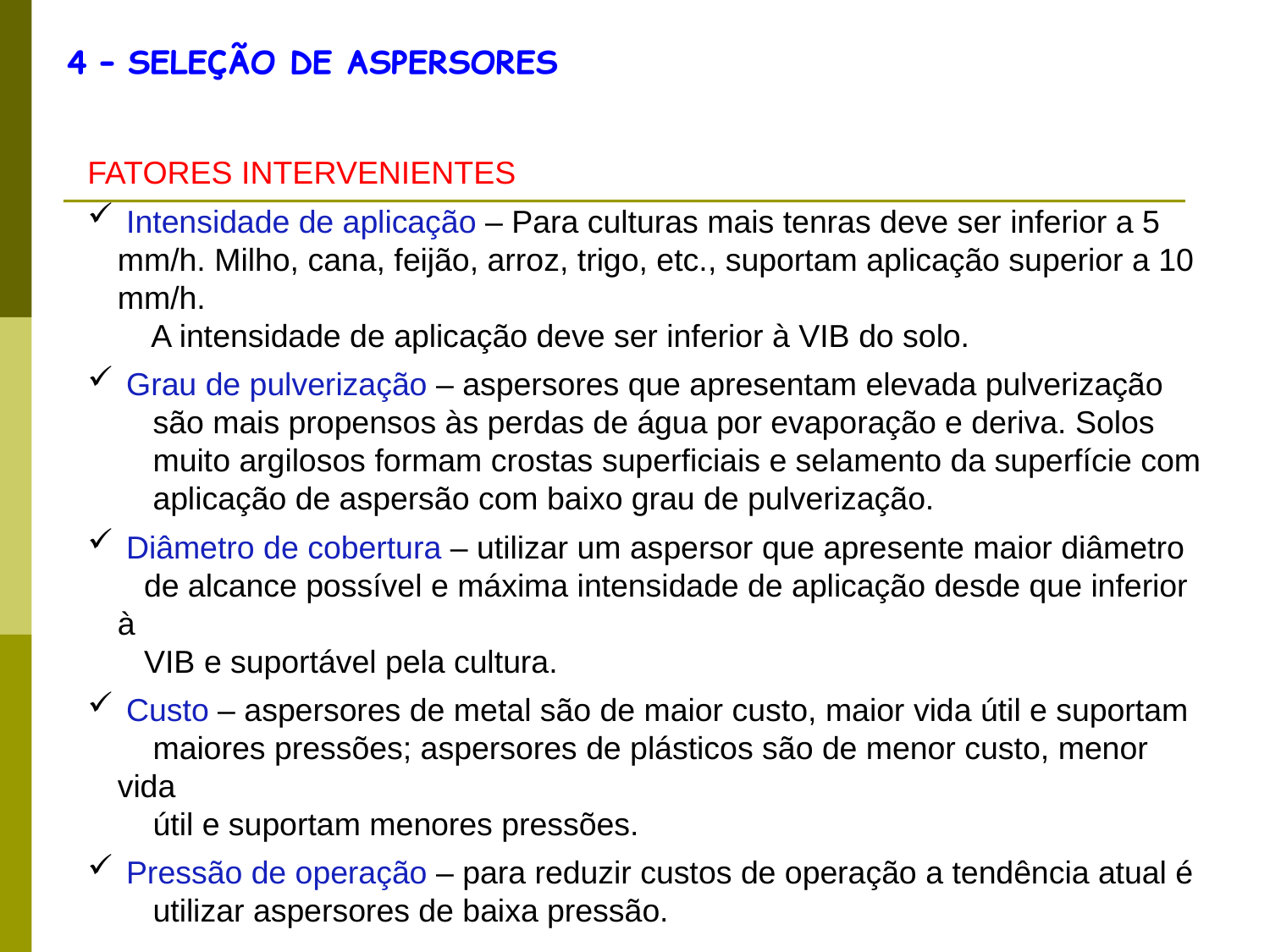

4 – SELEÇÃO DE ASPERSORES
FATORES INTERVENIENTES
 Intensidade de aplicação – Para culturas mais tenras deve ser inferior a 5 mm/h. Milho, cana, feijão, arroz, trigo, etc., suportam aplicação superior a 10 mm/h.
    A intensidade de aplicação deve ser inferior à VIB do solo.
 Grau de pulverização – aspersores que apresentam elevada pulverização
    são mais propensos às perdas de água por evaporação e deriva. Solos
    muito argilosos formam crostas superficiais e selamento da superfície com
    aplicação de aspersão com baixo grau de pulverização.
 Diâmetro de cobertura – utilizar um aspersor que apresente maior diâmetro
   de alcance possível e máxima intensidade de aplicação desde que inferior à
   VIB e suportável pela cultura.
 Custo – aspersores de metal são de maior custo, maior vida útil e suportam
    maiores pressões; aspersores de plásticos são de menor custo, menor vida
    útil e suportam menores pressões.
 Pressão de operação – para reduzir custos de operação a tendência atual é
    utilizar aspersores de baixa pressão.